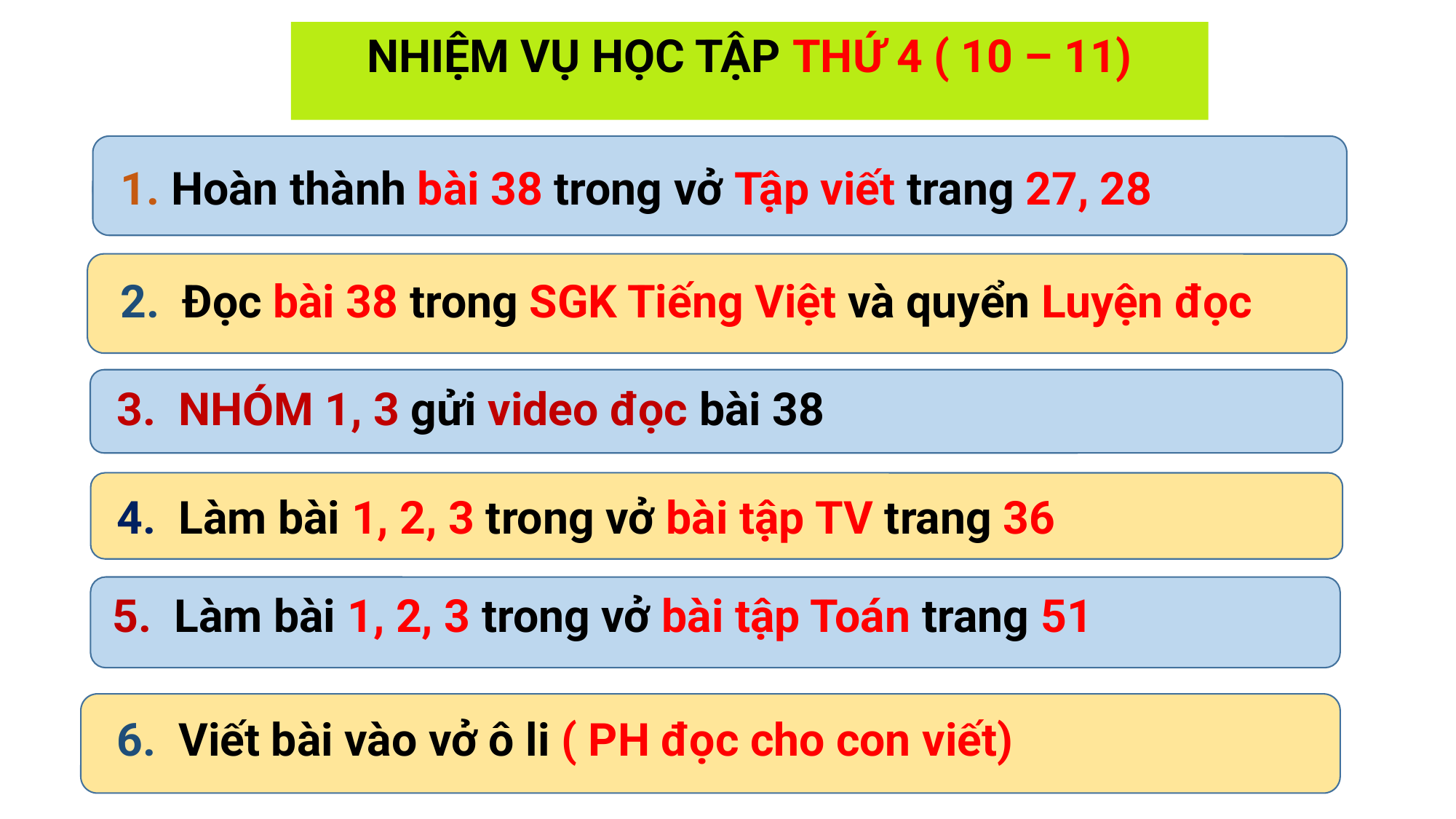

NHIỆM VỤ HỌC TẬP THỨ 4 ( 10 – 11)

1. Hoàn thành bài 38 trong vở Tập viết trang 27, 28

2.  Đọc bài 38 trong SGK Tiếng Việt và quyển Luyện đọc

3.  NHÓM 1, 3 gửi video đọc bài 38

4.  Làm bài 1, 2, 3 trong vở bài tập TV trang 36

5.  Làm bài 1, 2, 3 trong vở bài tập Toán trang 51

6.  Viết bài vào vở ô li ( PH đọc cho con viết)